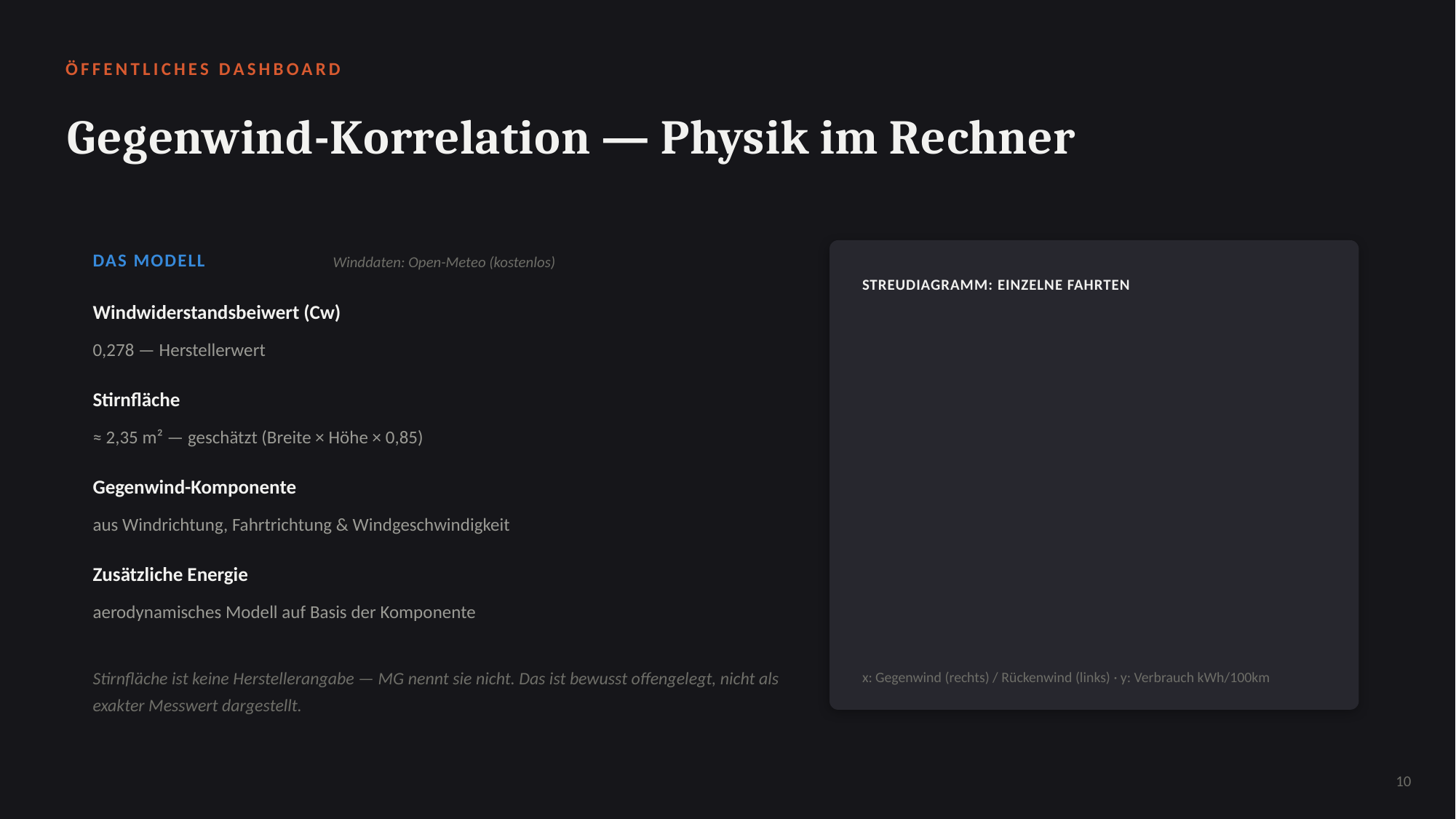

ÖFFENTLICHES DASHBOARD
Gegenwind-Korrelation — Physik im Rechner
DAS MODELL

Winddaten: Open-Meteo (kostenlos)
STREUDIAGRAMM: EINZELNE FAHRTEN
Windwiderstandsbeiwert (Cw)

### Chart

| Category |
|---|
0,278 — Herstellerwert
Stirnfläche
≈ 2,35 m² — geschätzt (Breite × Höhe × 0,85)
Gegenwind-Komponente
aus Windrichtung, Fahrtrichtung & Windgeschwindigkeit
Zusätzliche Energie
aerodynamisches Modell auf Basis der Komponente
Stirnfläche ist keine Herstellerangabe — MG nennt sie nicht. Das ist bewusst offengelegt, nicht als exakter Messwert dargestellt.
x: Gegenwind (rechts) / Rückenwind (links) · y: Verbrauch kWh/100km
10